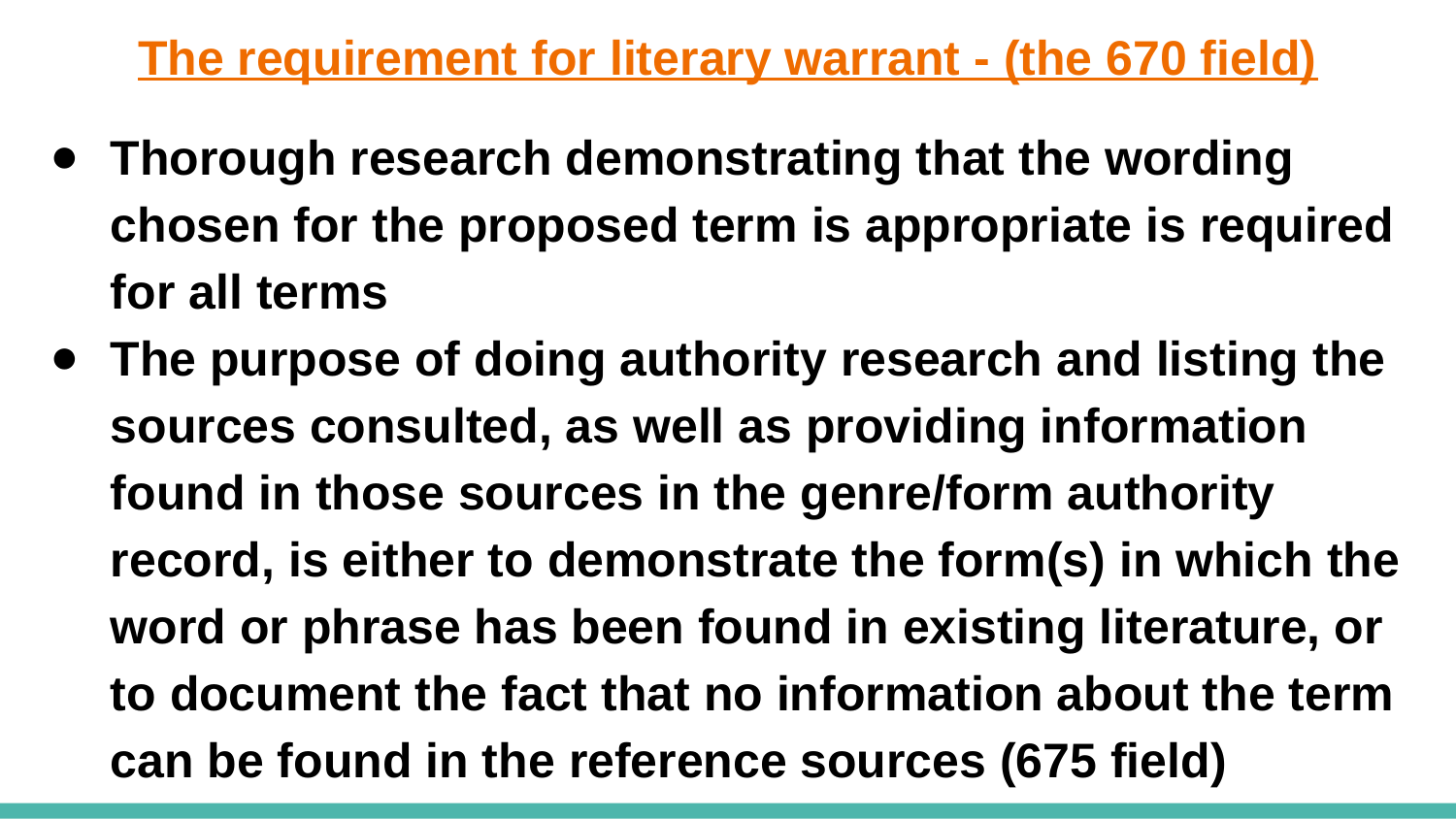

# The requirement for literary warrant - (the 670 field)

Thorough research demonstrating that the wording chosen for the proposed term is appropriate is required for all terms
The purpose of doing authority research and listing the sources consulted, as well as providing information found in those sources in the genre/form authority record, is either to demonstrate the form(s) in which the word or phrase has been found in existing literature, or to document the fact that no information about the term can be found in the reference sources (675 field)